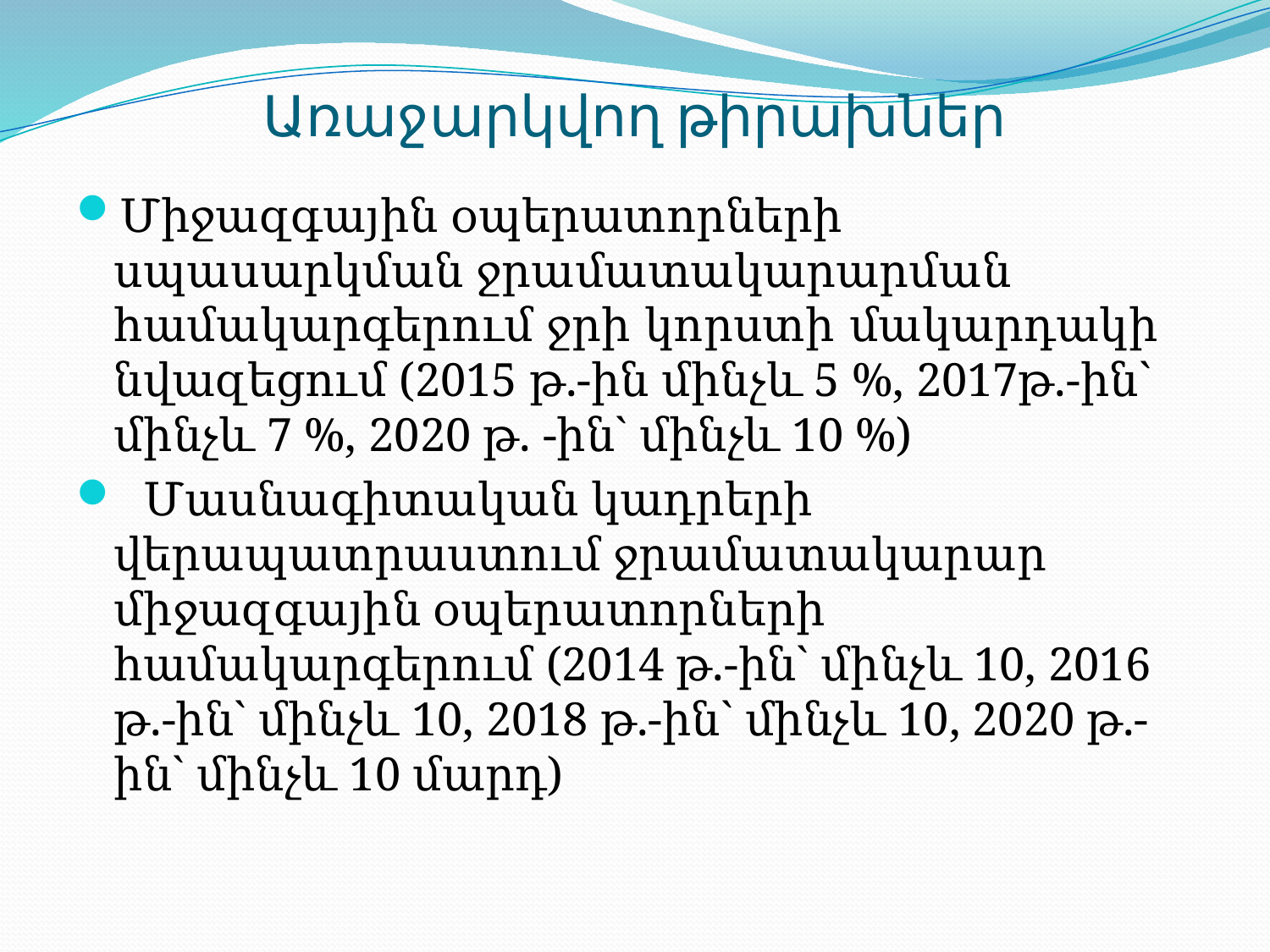

# Առաջարկվող թիրախներ
Միջազգային օպերատորների սպասարկման ջրամատակարարման համակարգերում ջրի կորստի մակարդակի նվազեցում (2015 թ.-ին մինչև 5 %, 2017թ.-ին` մինչև 7 %, 2020 թ. -ին` մինչև 10 %)
  Մասնագիտական կադրերի վերապատրաստում ջրամատակարար միջազգային օպերատորների համակարգերում (2014 թ.-ին` մինչև 10, 2016 թ.-ին` մինչև 10, 2018 թ.-ին` մինչև 10, 2020 թ.-ին` մինչև 10 մարդ)